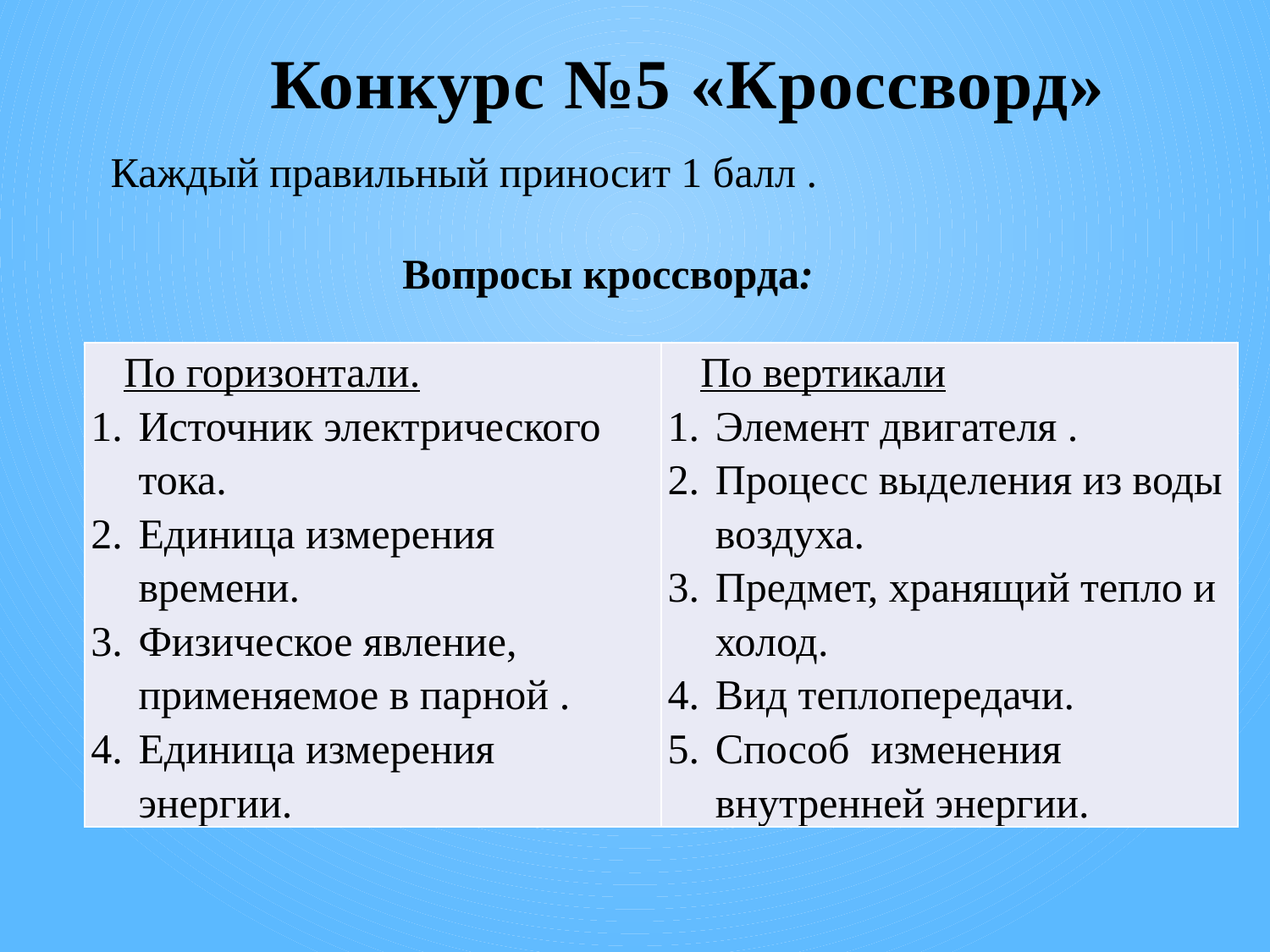

# Конкурс №5 «Кроссворд»
Каждый правильный приносит 1 балл .

Вопросы кроссворда:

| По горизонтали. Источник электрического тока. Единица измерения времени. Физическое явление, применяемое в парной . Единица измерения энергии. | По вертикали Элемент двигателя . Процесс выделения из воды воздуха. Предмет, хранящий тепло и холод. Вид теплопередачи. Способ изменения внутренней энергии. |
| --- | --- |